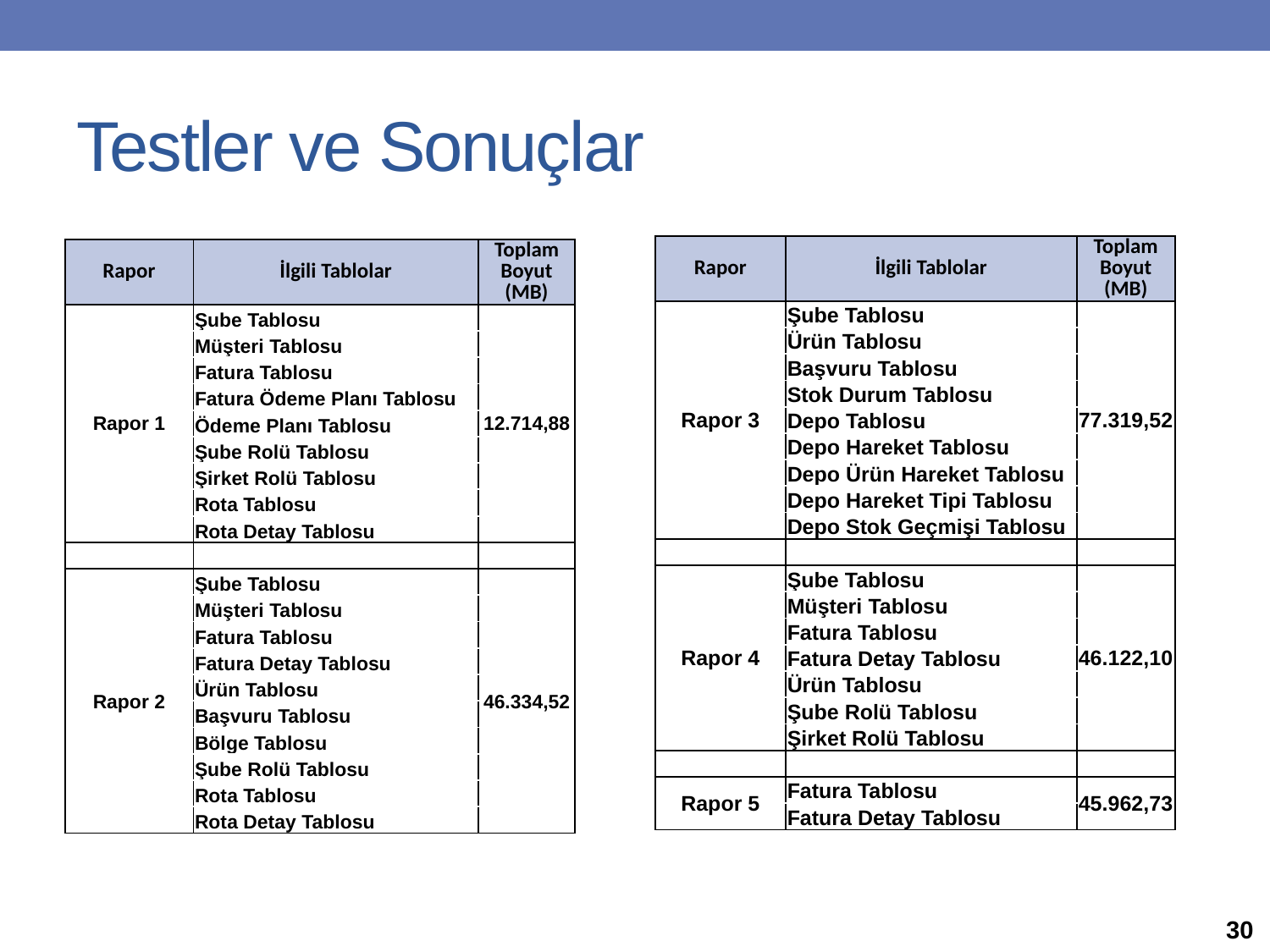

# Testler ve Sonuçlar
| Rapor | İlgili Tablolar | Toplam Boyut (MB) |
| --- | --- | --- |
| Rapor 3 | Şube Tablosu | 77.319,52 |
|  | Ürün Tablosu |  |
|  | Başvuru Tablosu |  |
|  | Stok Durum Tablosu |  |
|  | Depo Tablosu |  |
|  | Depo Hareket Tablosu |  |
|  | Depo Ürün Hareket Tablosu |  |
|  | Depo Hareket Tipi Tablosu |  |
|  | Depo Stok Geçmişi Tablosu |  |
|  |  |  |
| Rapor 4 | Şube Tablosu | 46.122,10 |
|  | Müşteri Tablosu |  |
|  | Fatura Tablosu |  |
|  | Fatura Detay Tablosu |  |
|  | Ürün Tablosu |  |
|  | Şube Rolü Tablosu |  |
|  | Şirket Rolü Tablosu |  |
|  |  |  |
| Rapor 5 | Fatura Tablosu | 45.962,73 |
|  | Fatura Detay Tablosu |  |
| Rapor | İlgili Tablolar | Toplam Boyut (MB) |
| --- | --- | --- |
| Rapor 1 | Şube Tablosu | 12.714,88 |
|  | Müşteri Tablosu |  |
|  | Fatura Tablosu |  |
|  | Fatura Ödeme Planı Tablosu |  |
|  | Ödeme Planı Tablosu |  |
|  | Şube Rolü Tablosu |  |
|  | Şirket Rolü Tablosu |  |
|  | Rota Tablosu |  |
|  | Rota Detay Tablosu |  |
|  |  |  |
| Rapor 2 | Şube Tablosu | 46.334,52 |
|  | Müşteri Tablosu |  |
|  | Fatura Tablosu |  |
|  | Fatura Detay Tablosu |  |
|  | Ürün Tablosu |  |
|  | Başvuru Tablosu |  |
|  | Bölge Tablosu |  |
|  | Şube Rolü Tablosu |  |
|  | Rota Tablosu |  |
|  | Rota Detay Tablosu |  |
30